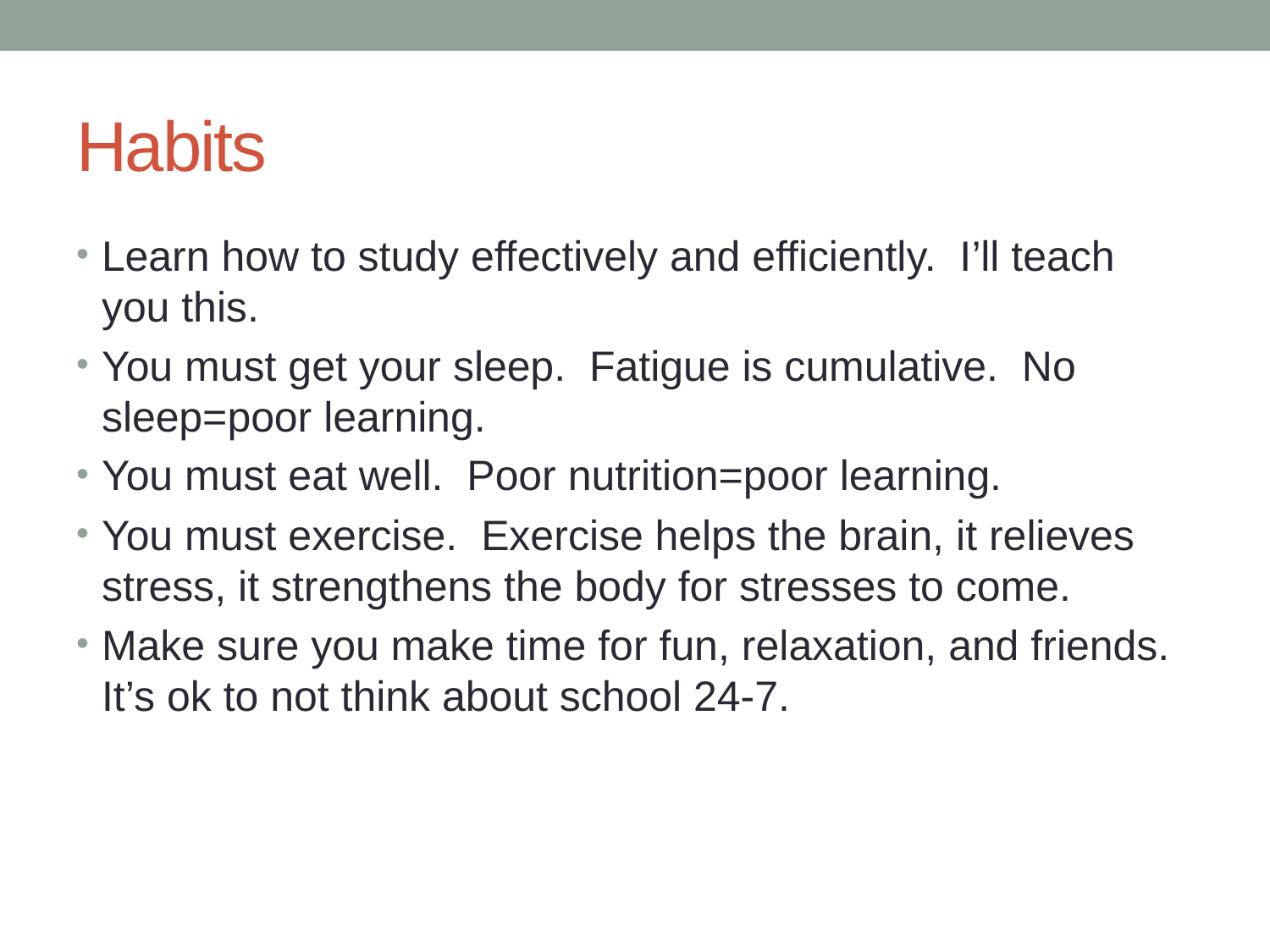

# Habits
Learn how to study effectively and efficiently.  I’ll teach you this.
You must get your sleep.  Fatigue is cumulative.  No sleep=poor learning.
You must eat well.  Poor nutrition=poor learning.
You must exercise.  Exercise helps the brain, it relieves stress, it strengthens the body for stresses to come.
Make sure you make time for fun, relaxation, and friends.  It’s ok to not think about school 24-7.